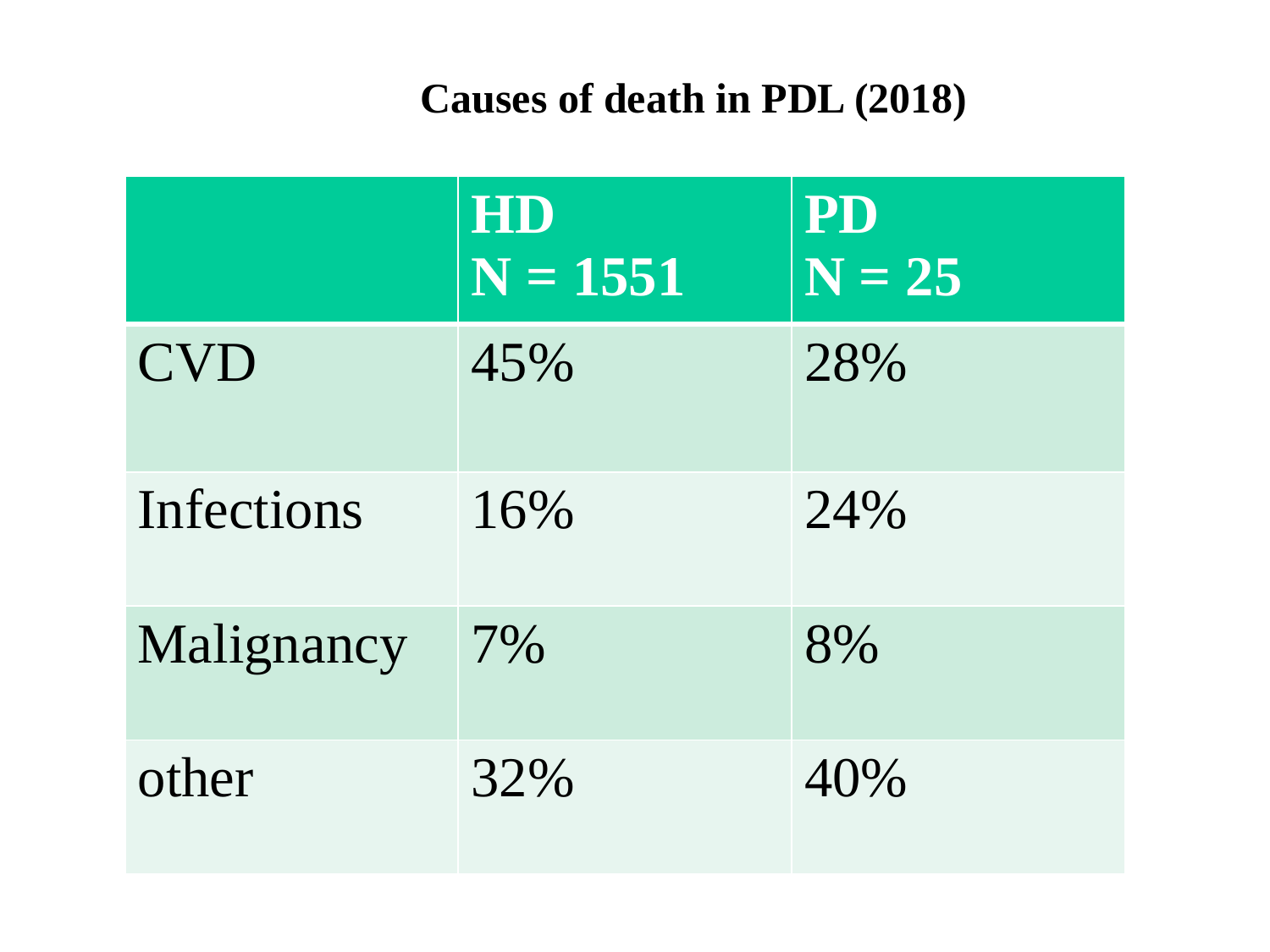

Causes of death in PDL (2018)
|  | HD N = 1551 | PD N = 25 |
| --- | --- | --- |
| CVD | 45% | 28% |
| Infections | 16% | 24% |
| Malignancy | 7% | 8% |
| other | 32% | 40% |